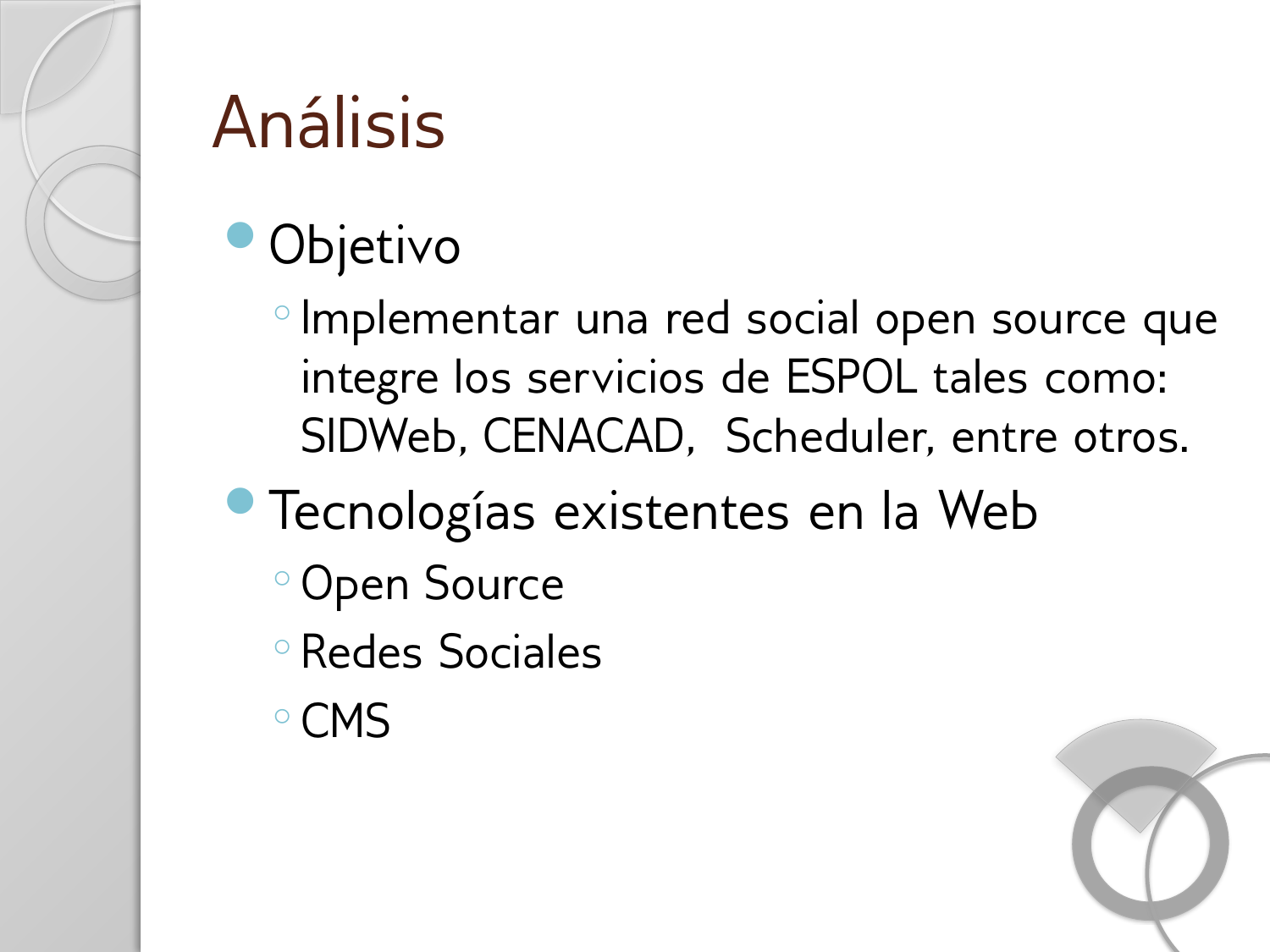

# Análisis
Objetivo
Implementar una red social open source que integre los servicios de ESPOL tales como: SIDWeb, CENACAD,  Scheduler, entre otros.
Tecnologías existentes en la Web
Open Source
Redes Sociales
CMS